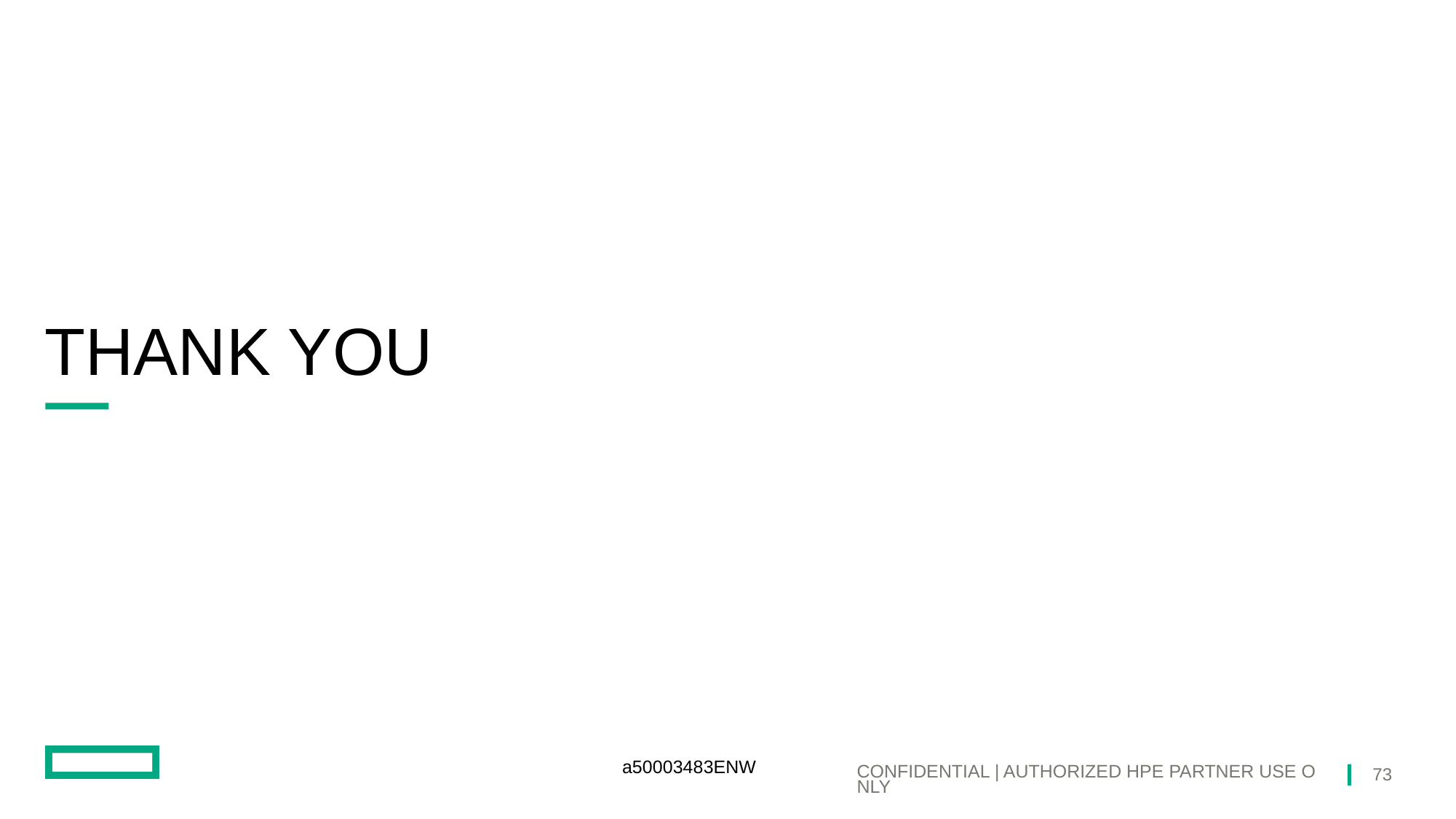

# Thank you
a50003483ENW
73
CONFIDENTIAL | AUTHORIZED HPE PARTNER USE ONLY